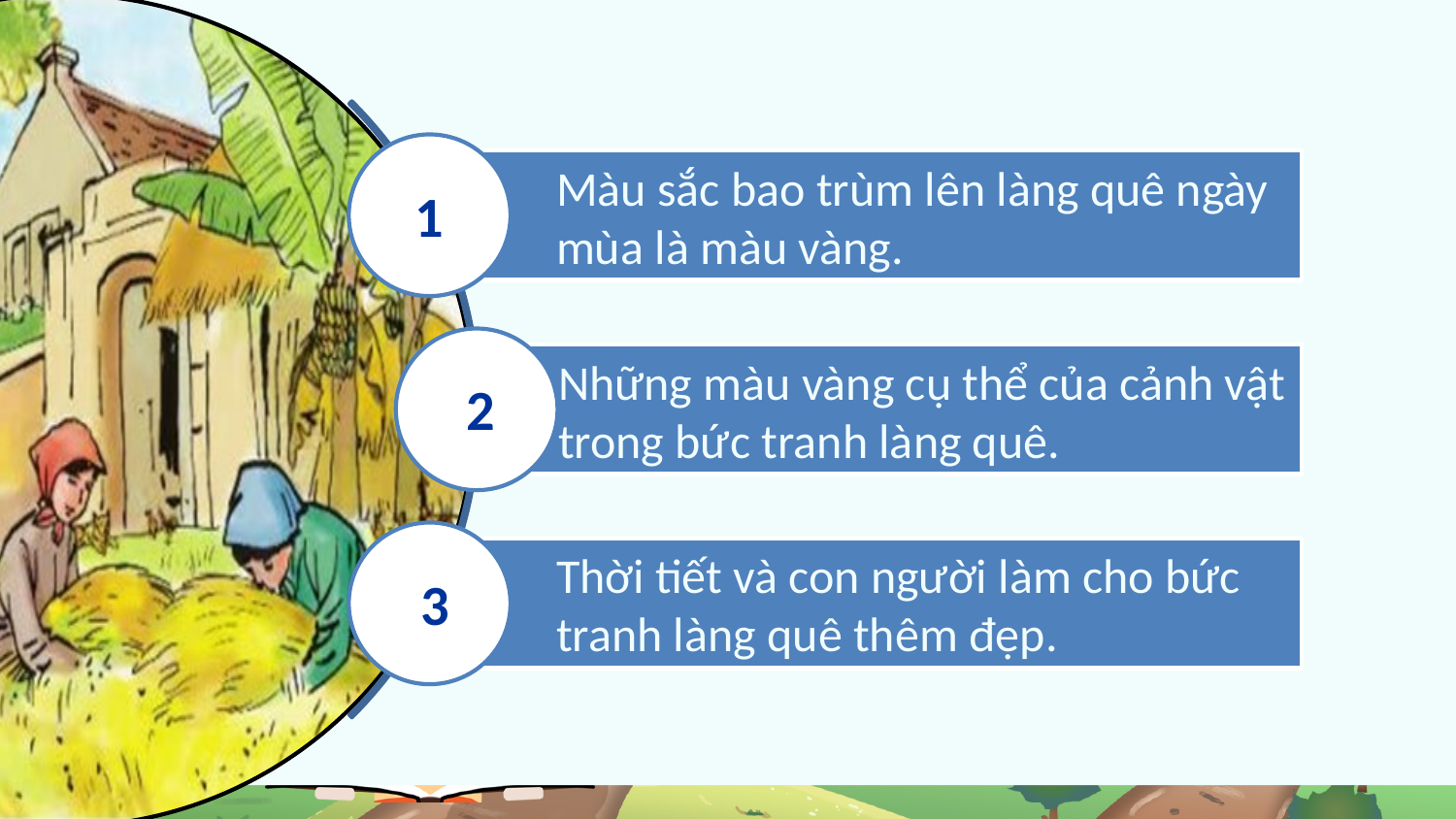

Màu sắc bao trùm lên làng quê ngày mùa là màu vàng.
1

Những màu vàng cụ thể của cảnh vật trong bức tranh làng quê.

2

Thời tiết và con người làm cho bức tranh làng quê thêm đẹp.

3